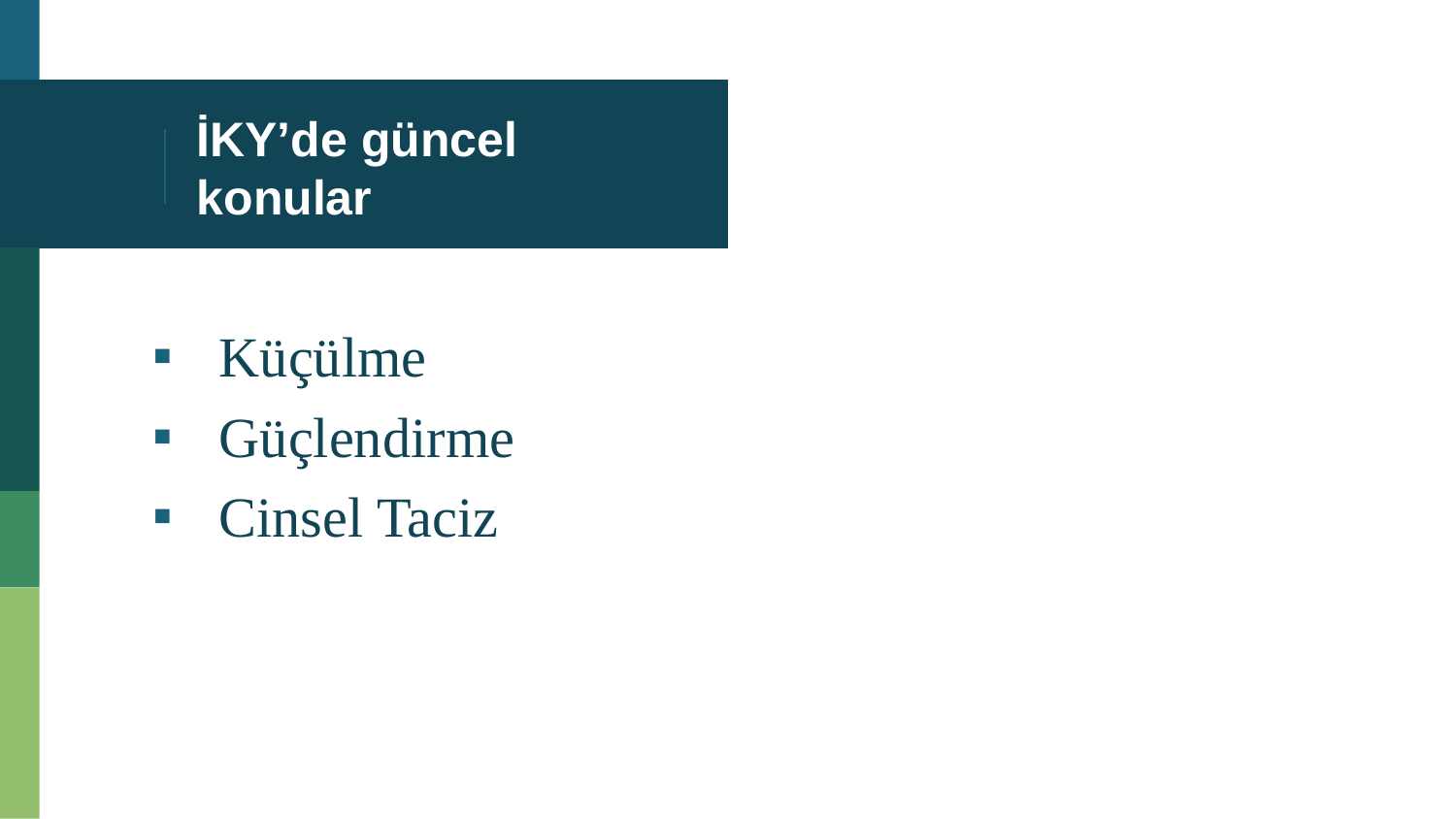

# İKY’de güncel konular
Küçülme
Güçlendirme
Cinsel Taciz